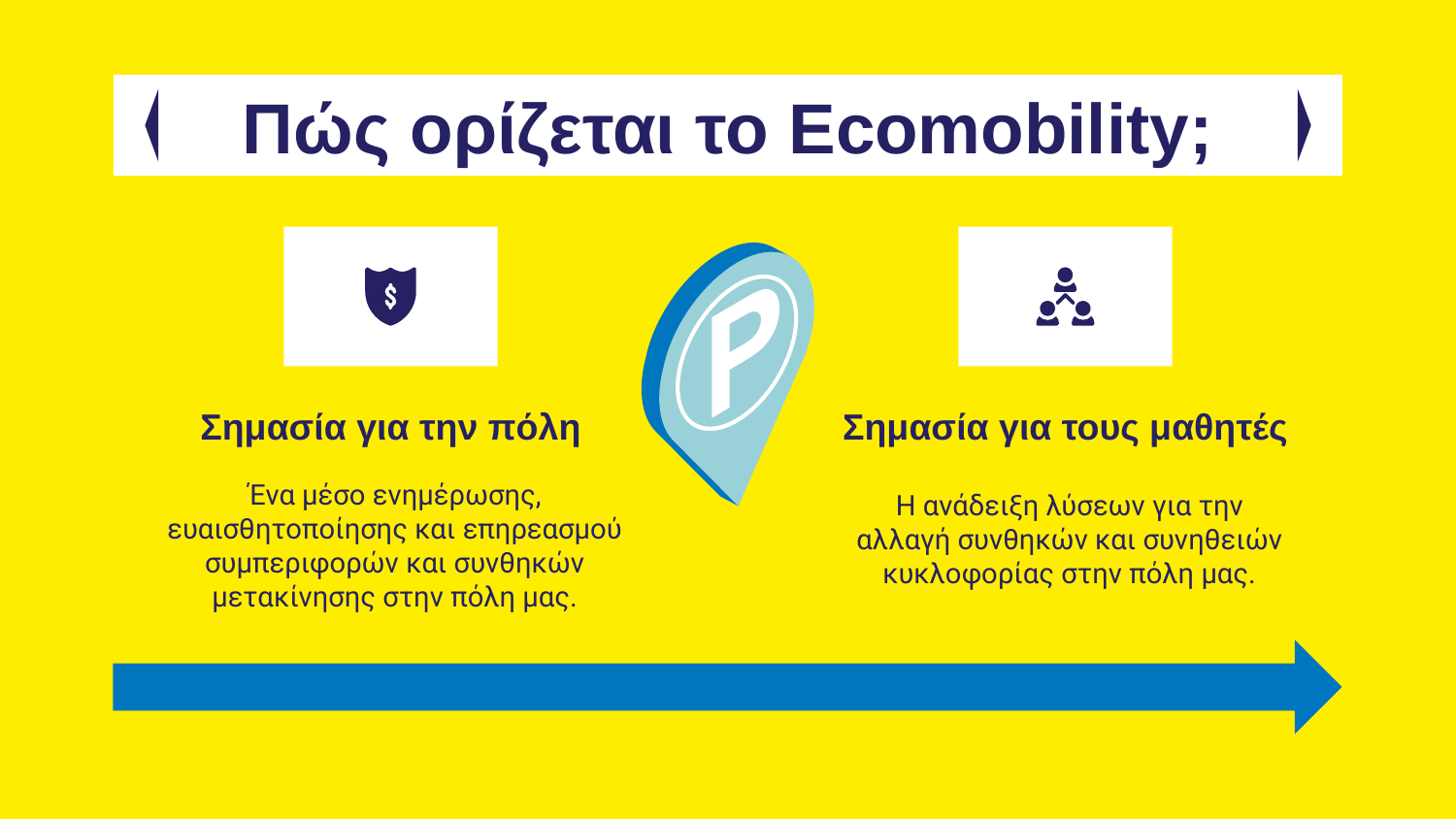

# Πώς ορίζεται το Ecomobility;

Σημασία για την πόλη
Σημασία για τους μαθητές
Ένα μέσο ενημέρωσης, ευαισθητοποίησης και επηρεασμού συμπεριφορών και συνθηκών μετακίνησης στην πόλη μας.
Η ανάδειξη λύσεων για την αλλαγή συνθηκών και συνηθειών κυκλοφορίας στην πόλη μας.